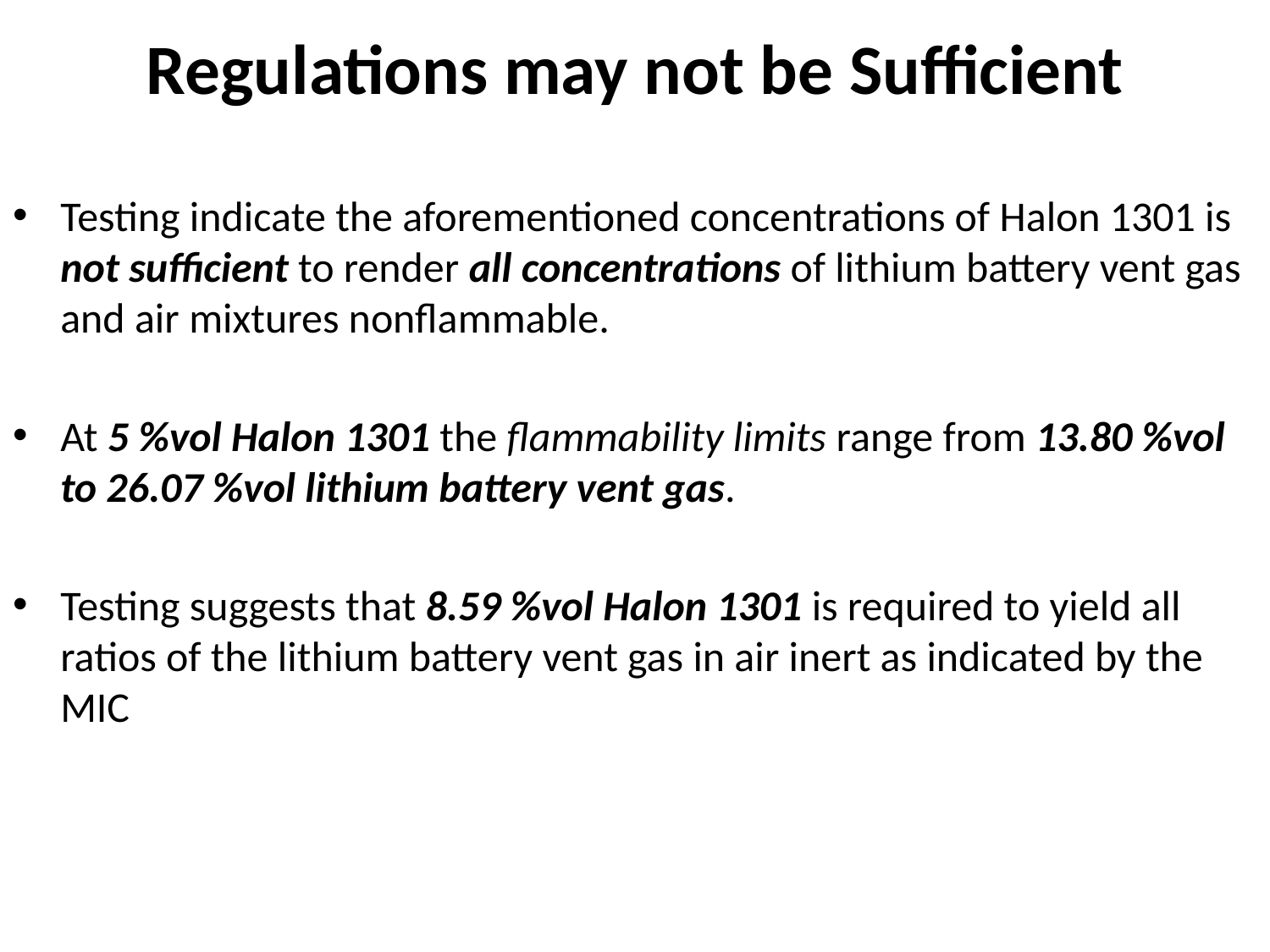

# Regulations may not be Sufficient
Testing indicate the aforementioned concentrations of Halon 1301 is not sufficient to render all concentrations of lithium battery vent gas and air mixtures nonflammable.

At 5 %vol Halon 1301 the flammability limits range from 13.80 %vol to 26.07 %vol lithium battery vent gas.

Testing suggests that 8.59 %vol Halon 1301 is required to yield all ratios of the lithium battery vent gas in air inert as indicated by the MIC